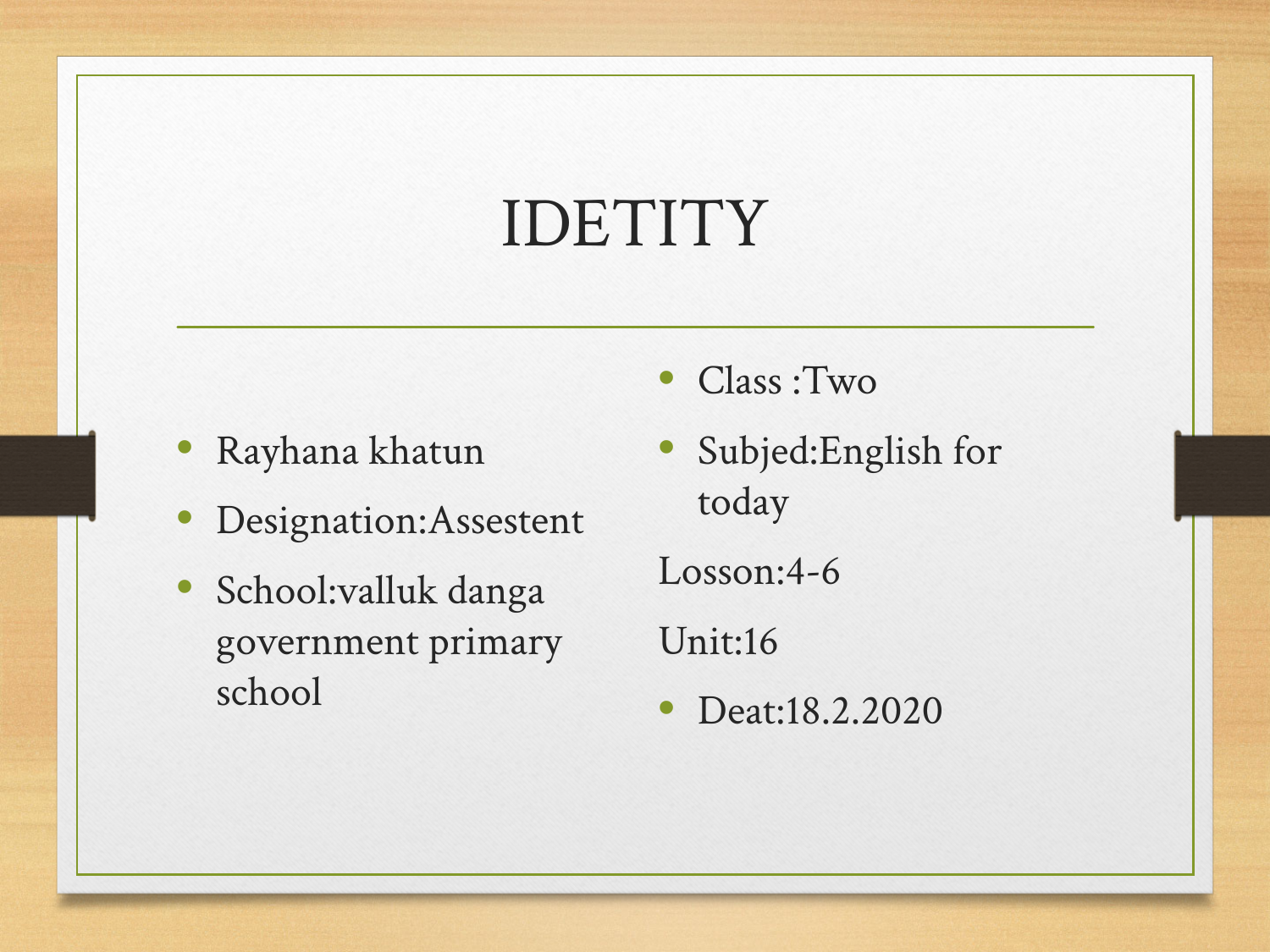

# IDETITY

Rayhana khatun
Designation:Assestent
School:valluk danga government primary school
Class :Two
Subjed:English for today
Losson:4-6
Unit:16
Deat:18.2.2020